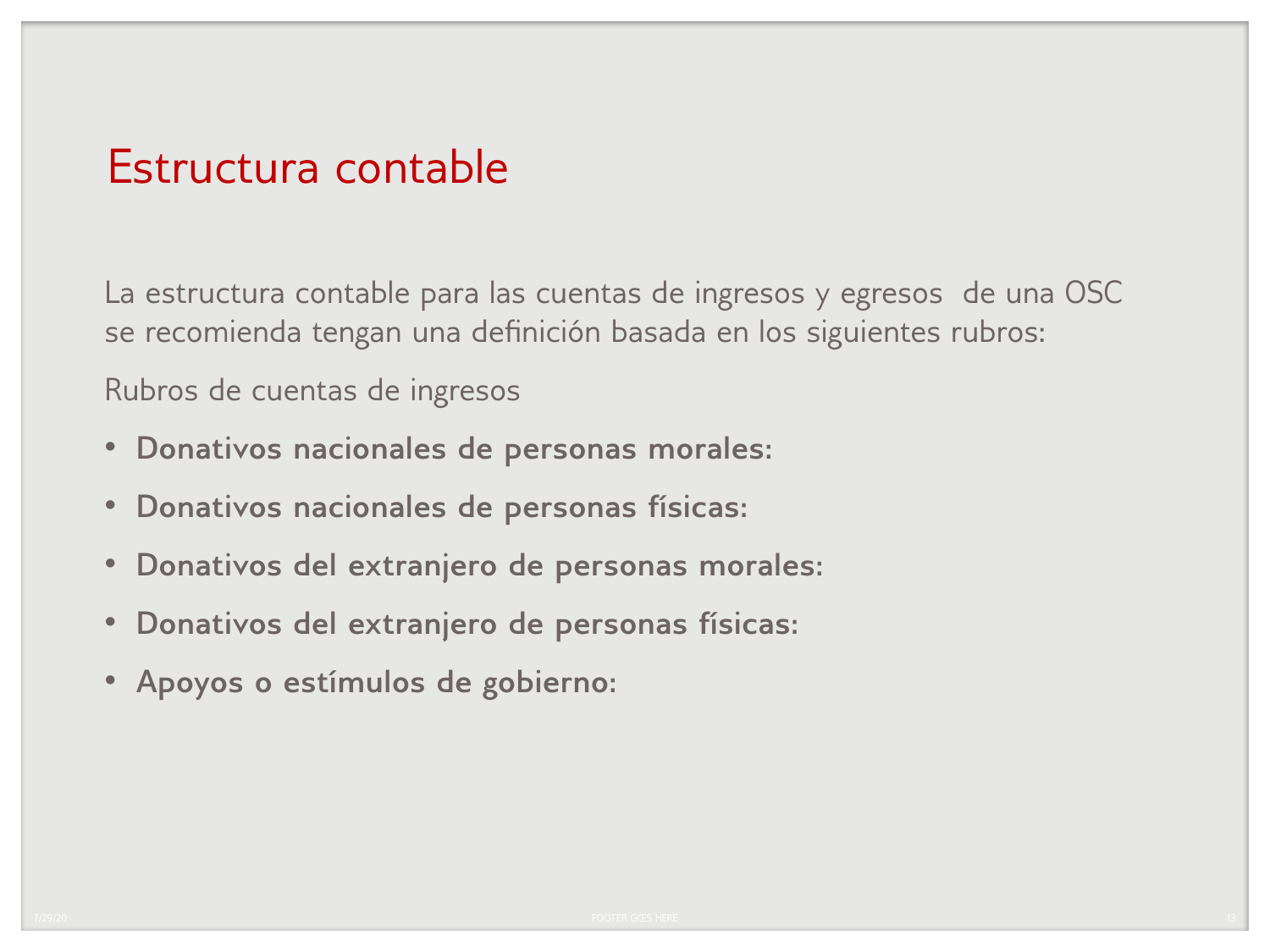

# Estructura contable
La estructura contable para las cuentas de ingresos y egresos  de una OSC se recomienda tengan una definición basada en los siguientes rubros:
Rubros de cuentas de ingresos
Donativos nacionales de personas morales:
Donativos nacionales de personas físicas:
Donativos del extranjero de personas morales:
Donativos del extranjero de personas físicas:
Apoyos o estímulos de gobierno:
7/29/20
FOOTER GOES HERE
13